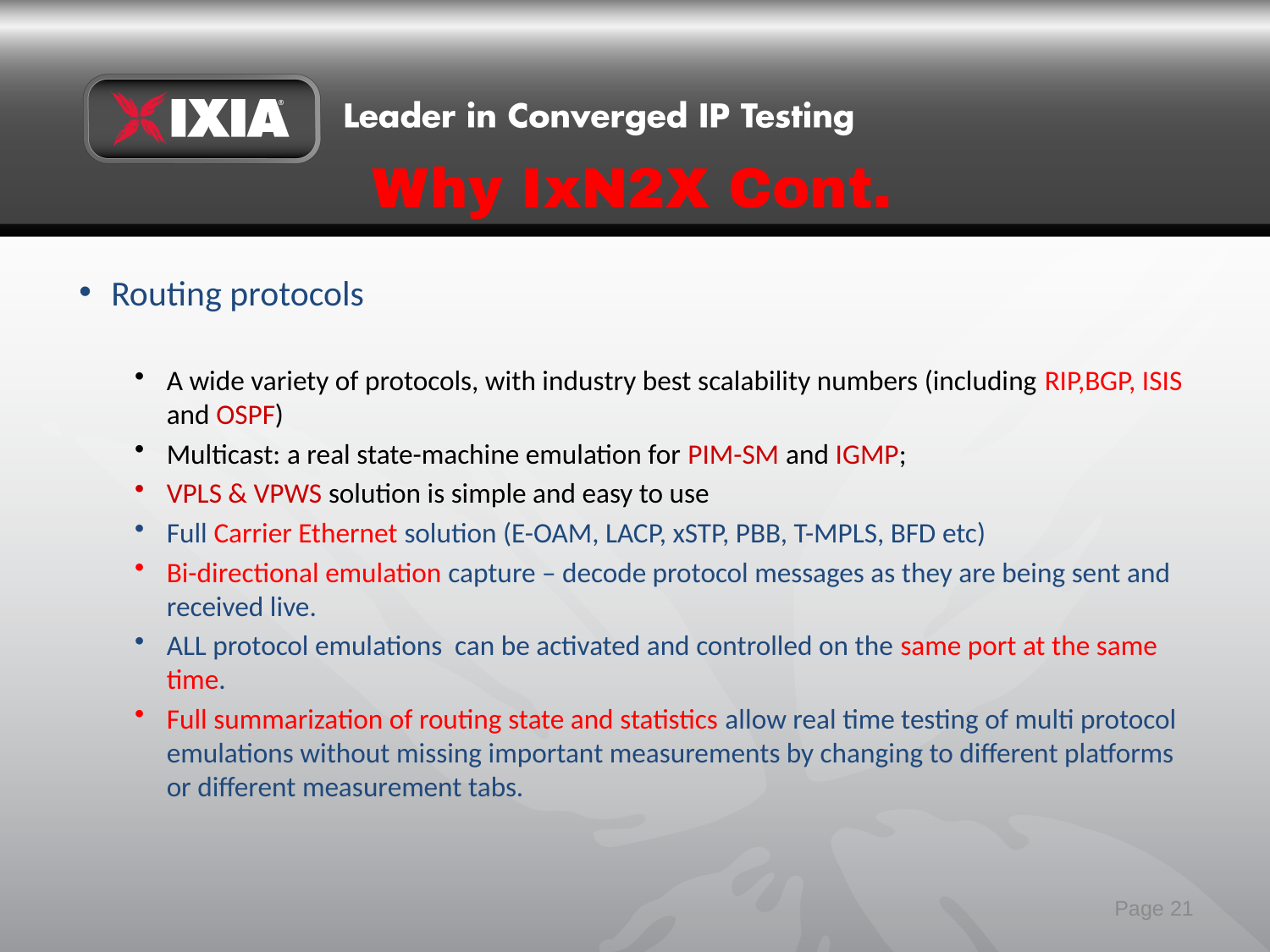

# Why IxN2X Cont.
Routing protocols

A wide variety of protocols, with industry best scalability numbers (including RIP,BGP, ISIS and OSPF)
Multicast: a real state-machine emulation for PIM-SM and IGMP;
VPLS & VPWS solution is simple and easy to use
Full Carrier Ethernet solution (E-OAM, LACP, xSTP, PBB, T-MPLS, BFD etc)
Bi-directional emulation capture – decode protocol messages as they are being sent and received live.
ALL protocol emulations  can be activated and controlled on the same port at the same time.
Full summarization of routing state and statistics allow real time testing of multi protocol emulations without missing important measurements by changing to different platforms or different measurement tabs.
Page 21